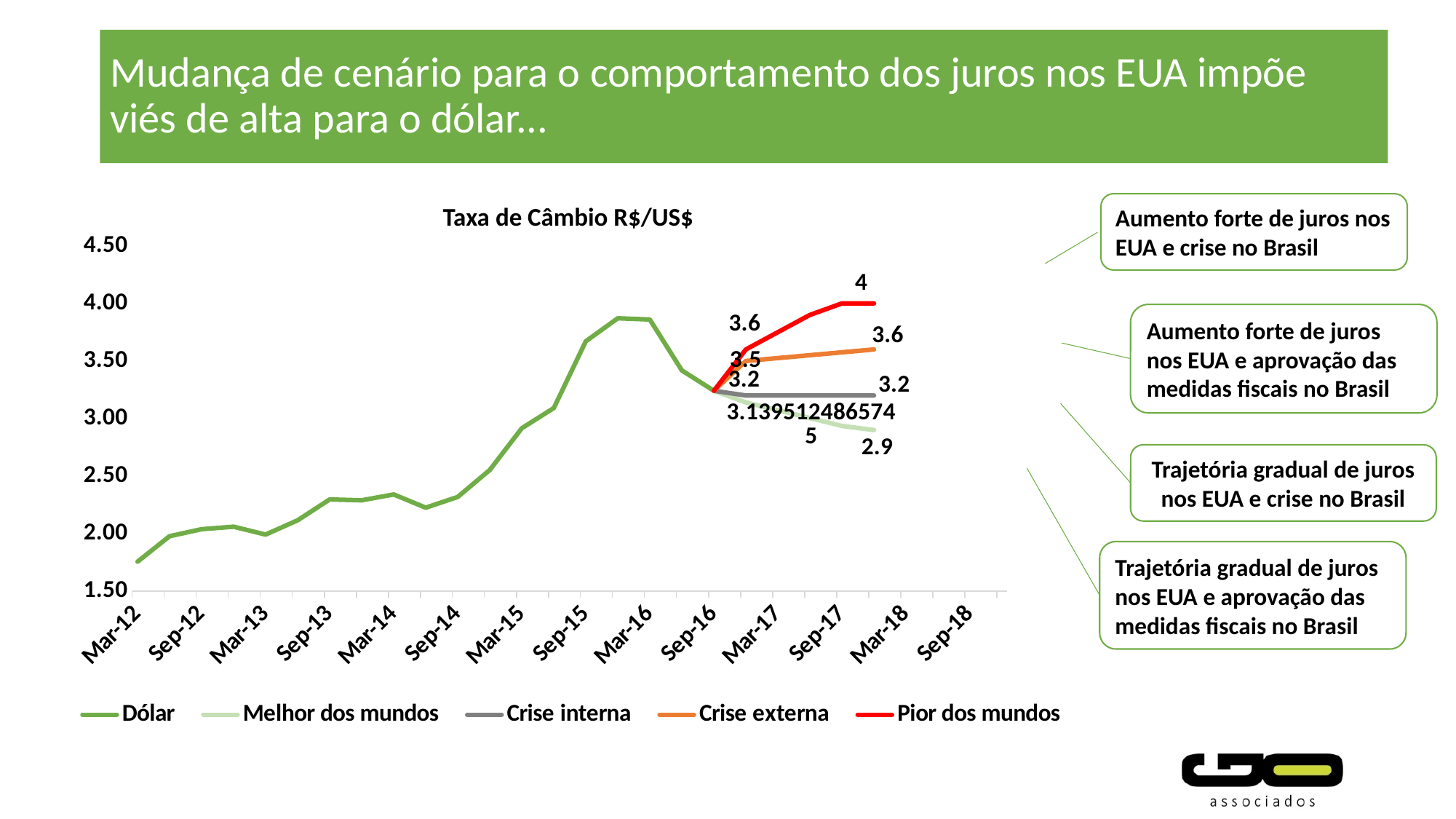

# Mudança de cenário para o comportamento dos juros nos EUA impõe viés de alta para o dólar...
Aumento forte de juros nos EUA e crise no Brasil
Taxa de Câmbio R$/US$

[unsupported chart]

Aumento forte de juros nos EUA e aprovação das medidas fiscais no Brasil
Trajetória gradual de juros nos EUA e crise no Brasil
Trajetória gradual de juros nos EUA e aprovação das medidas fiscais no Brasil